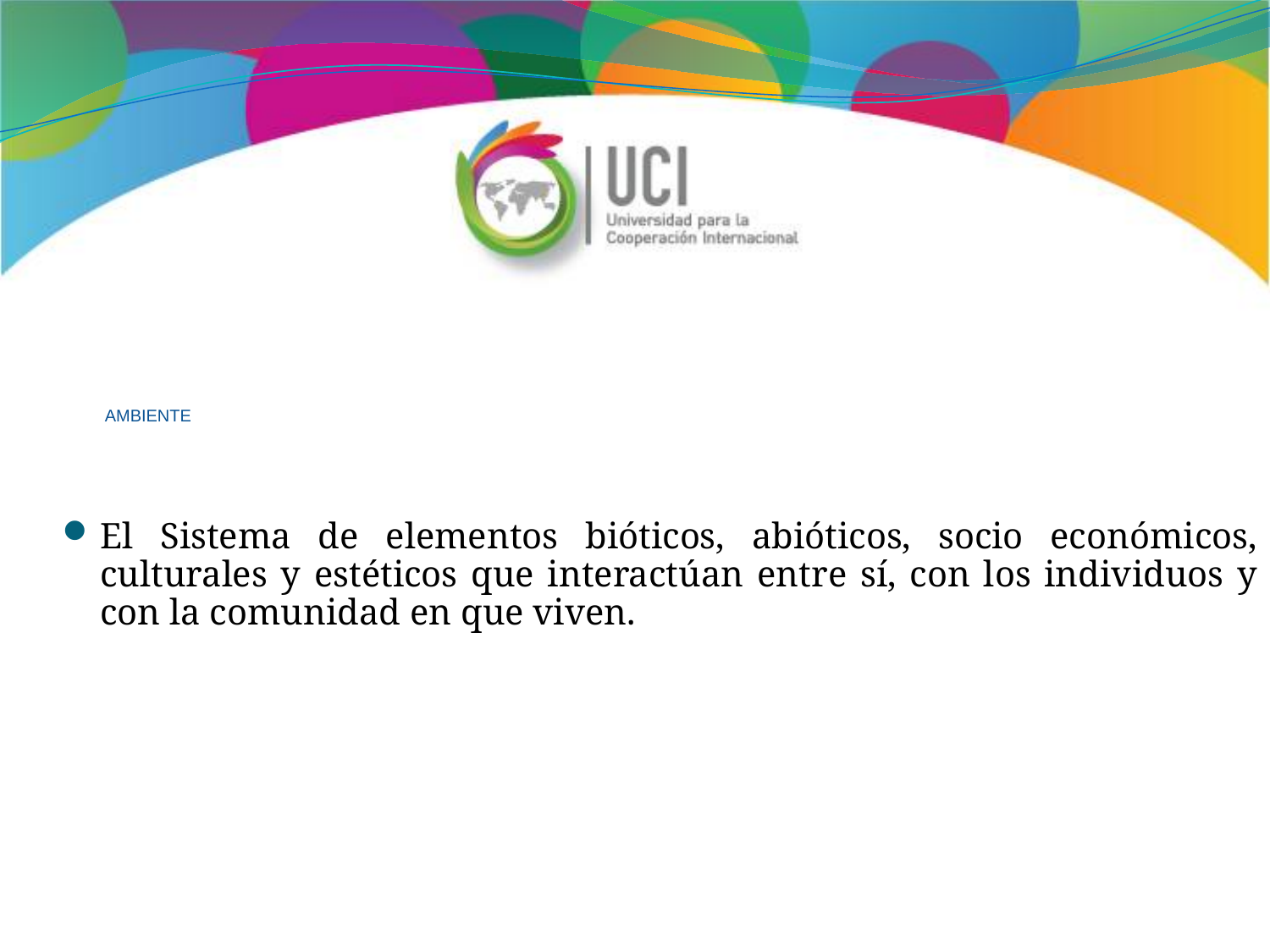

# AMBIENTE

El Sistema de elementos bióticos, abióticos, socio económicos, culturales y estéticos que interactúan entre sí, con los individuos y con la comunidad en que viven.